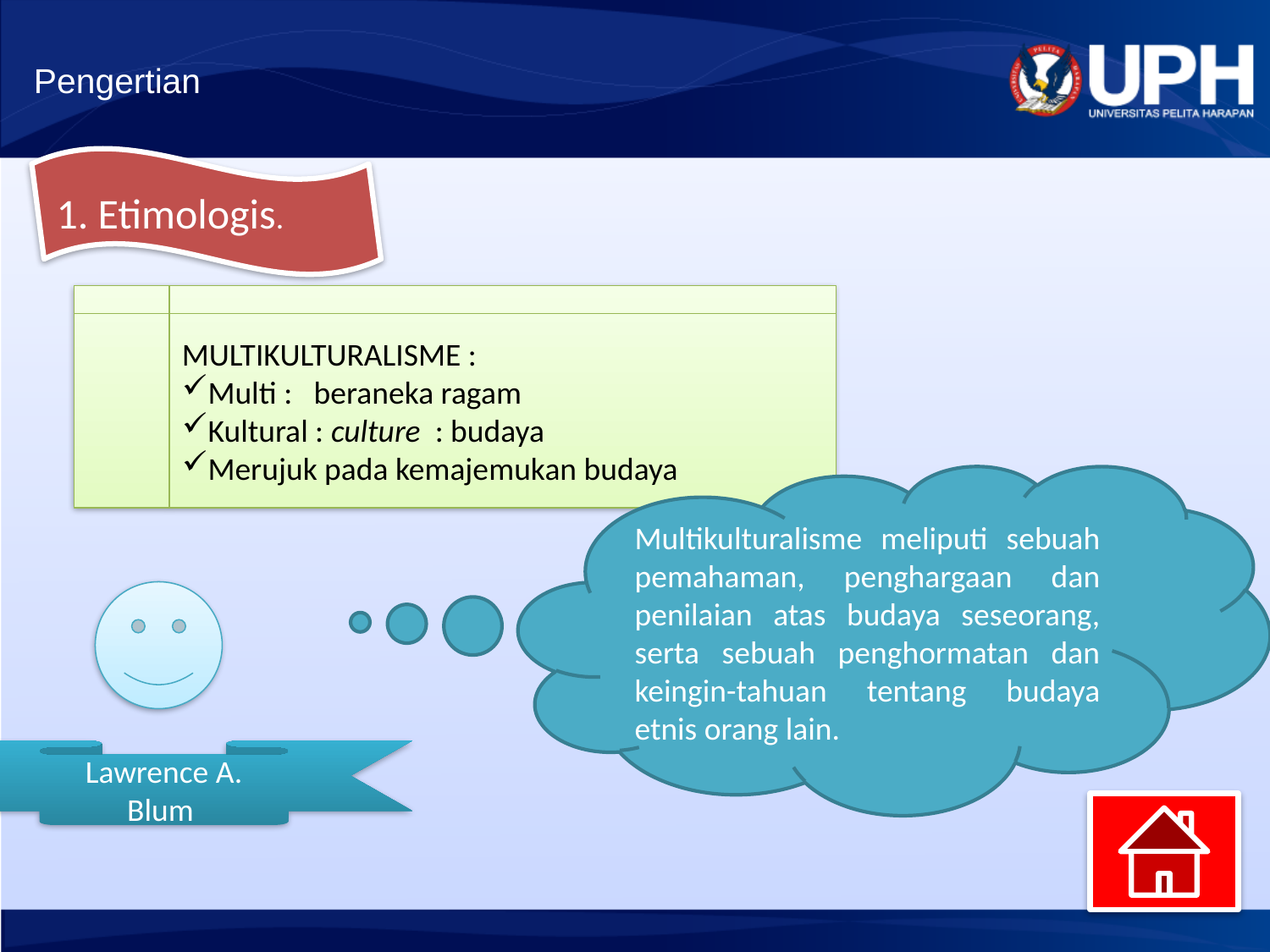

# Pengertian
1. Etimologis.
MULTIKULTURALISME :
Multi :   beraneka ragam
Kultural : culture  : budaya
Merujuk pada kemajemukan budaya
Multikulturalisme meliputi sebuah pemahaman, penghargaan dan penilaian atas budaya seseorang, serta sebuah penghormatan dan keingin-tahuan tentang budaya etnis orang lain.

Lawrence A. Blum